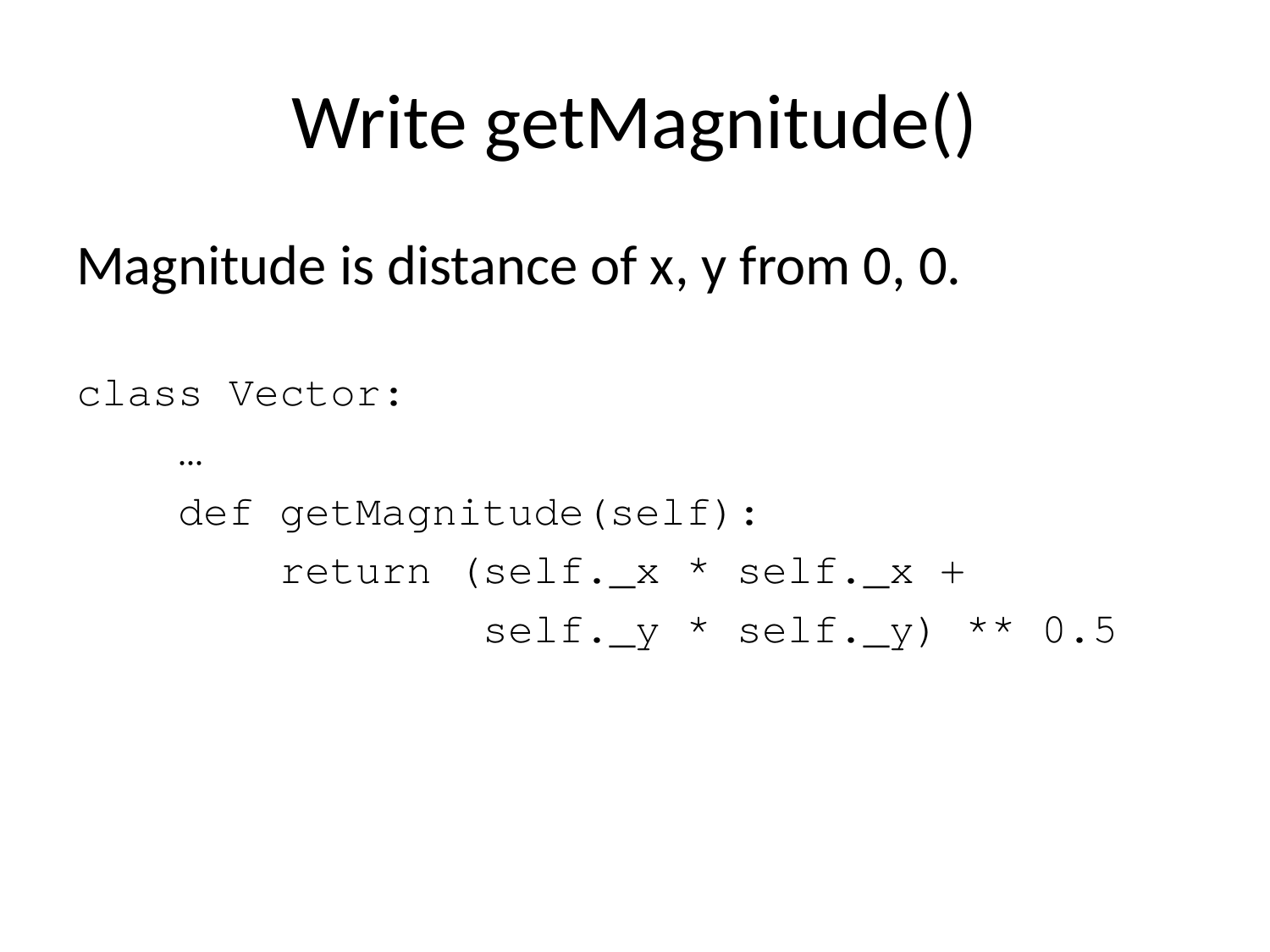

# Write getMagnitude()
Magnitude is distance of x, y from 0, 0.

class Vector:
    …
    def getMagnitude(self):
        return (self._x * self._x +
                self._y * self._y) ** 0.5